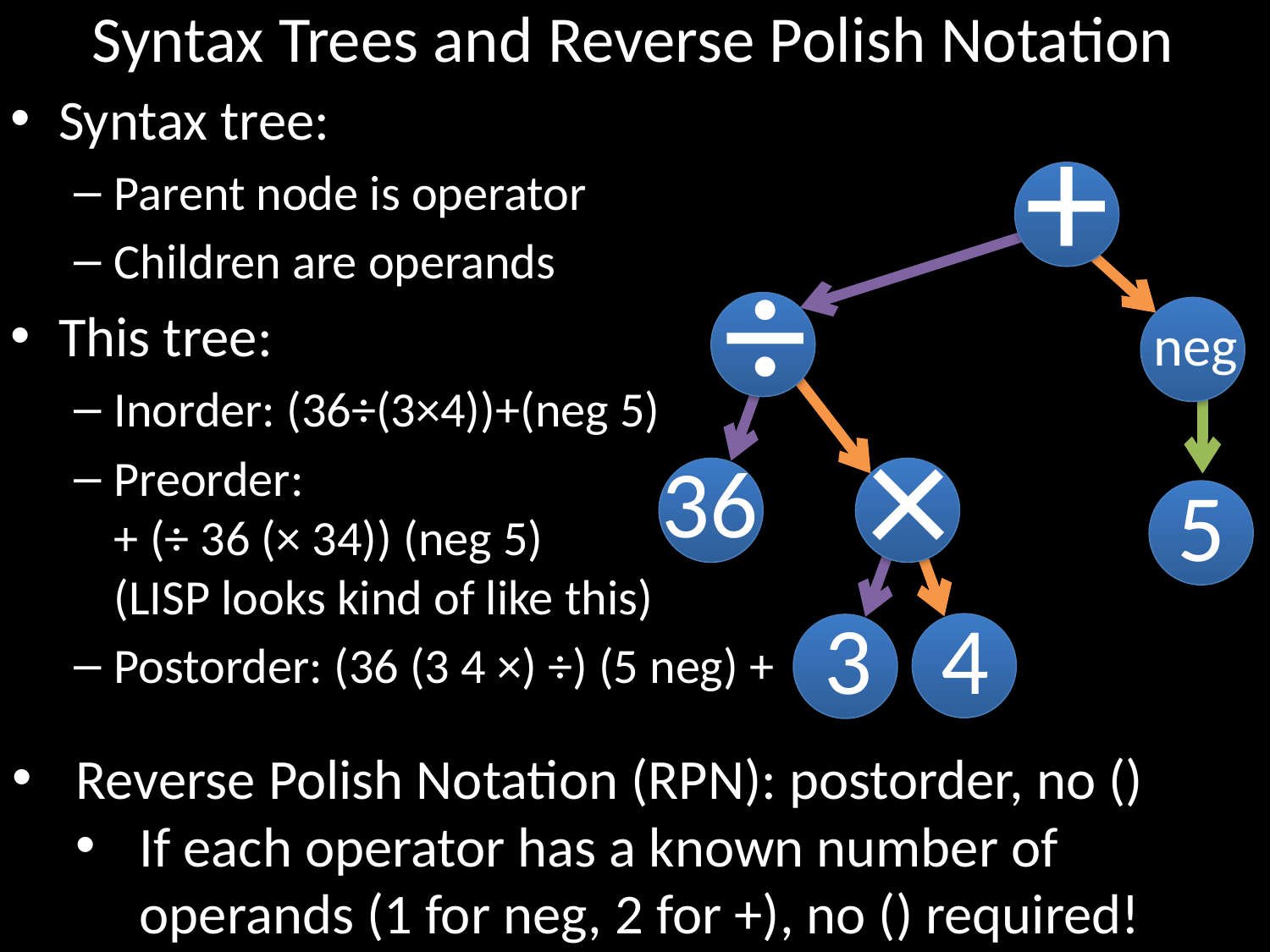

# Syntax Trees and Reverse Polish Notation
Syntax tree:
Parent node is operator
Children are operands
This tree:
Inorder: (36÷(3×4))+(neg 5)
Preorder:
+ (÷ 36 (× 34)) (neg 5)
(LISP looks kind of like this)
Postorder: (36 (3 4 ×) ÷) (5 neg) +
+

÷

neg
×
36

5

3
4

Reverse Polish Notation (RPN): postorder, no ()
If each operator has a known number of operands (1 for neg, 2 for +), no () required!